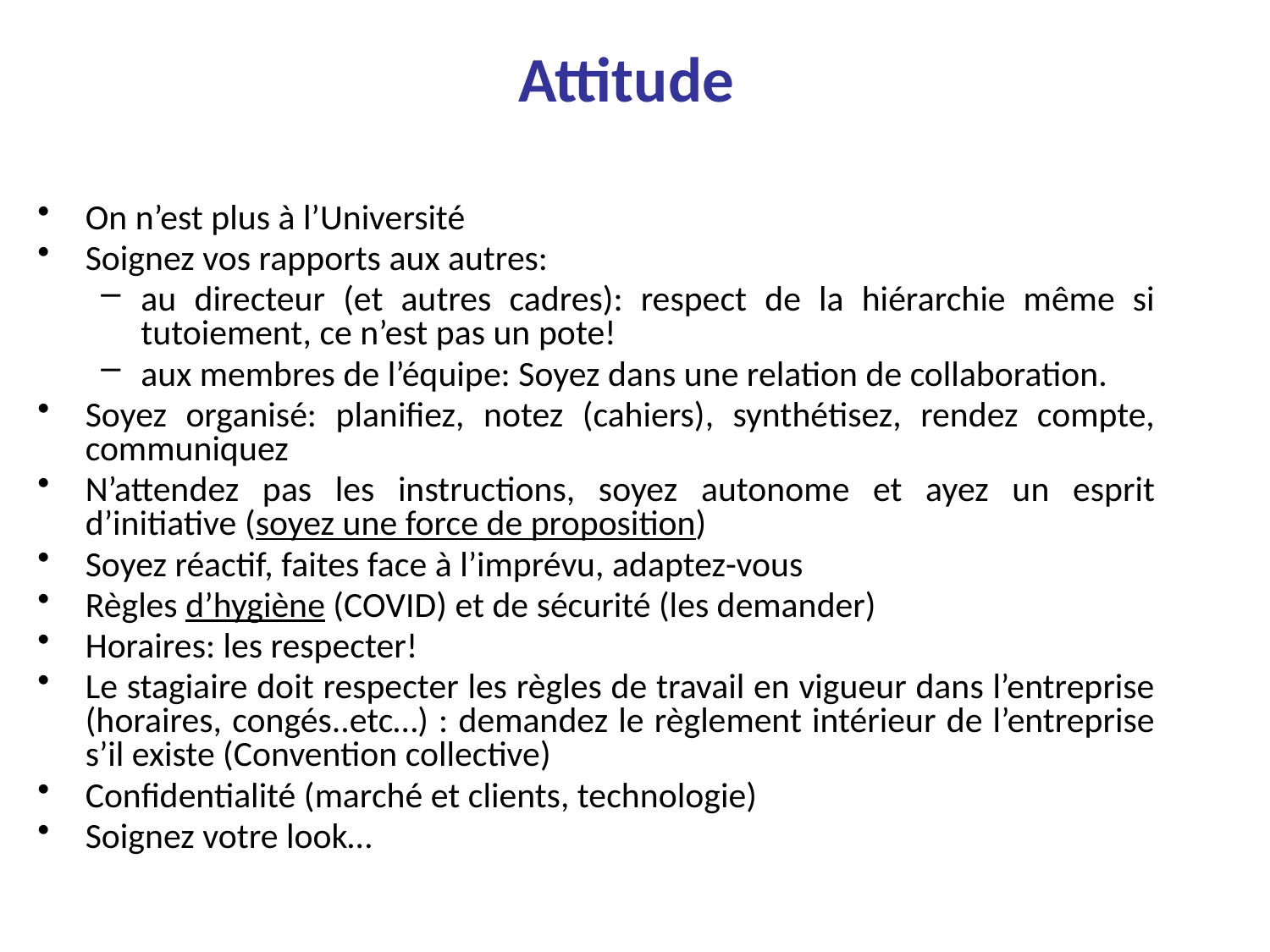

# Attitude
On n’est plus à l’Université
Soignez vos rapports aux autres:
au directeur (et autres cadres): respect de la hiérarchie même si tutoiement, ce n’est pas un pote!
aux membres de l’équipe: Soyez dans une relation de collaboration.
Soyez organisé: planifiez, notez (cahiers), synthétisez, rendez compte, communiquez
N’attendez pas les instructions, soyez autonome et ayez un esprit d’initiative (soyez une force de proposition)
Soyez réactif, faites face à l’imprévu, adaptez-vous
Règles d’hygiène (COVID) et de sécurité (les demander)
Horaires: les respecter!
Le stagiaire doit respecter les règles de travail en vigueur dans l’entreprise (horaires, congés..etc…) : demandez le règlement intérieur de l’entreprise s’il existe (Convention collective)
Confidentialité (marché et clients, technologie)
Soignez votre look…